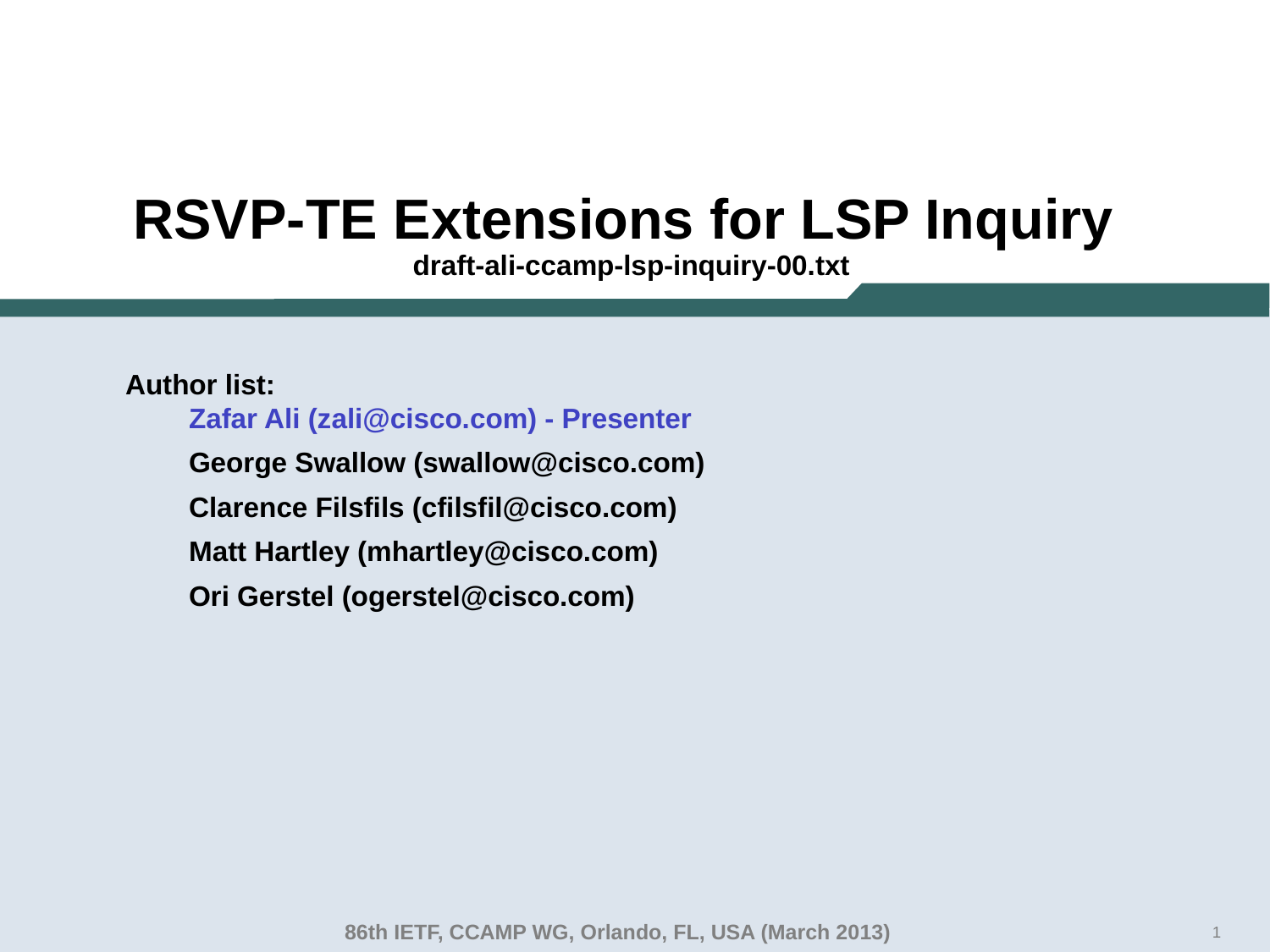

# RSVP-TE Extensions for LSP Inquiry draft-ali-ccamp-lsp-inquiry-00.txt
Author list:
Zafar Ali (zali@cisco.com) - Presenter
George Swallow (swallow@cisco.com)
Clarence Filsfils (cfilsfil@cisco.com)
Matt Hartley (mhartley@cisco.com)
Ori Gerstel (ogerstel@cisco.com)
86th IETF, CCAMP WG, Orlando, FL, USA (March 2013)